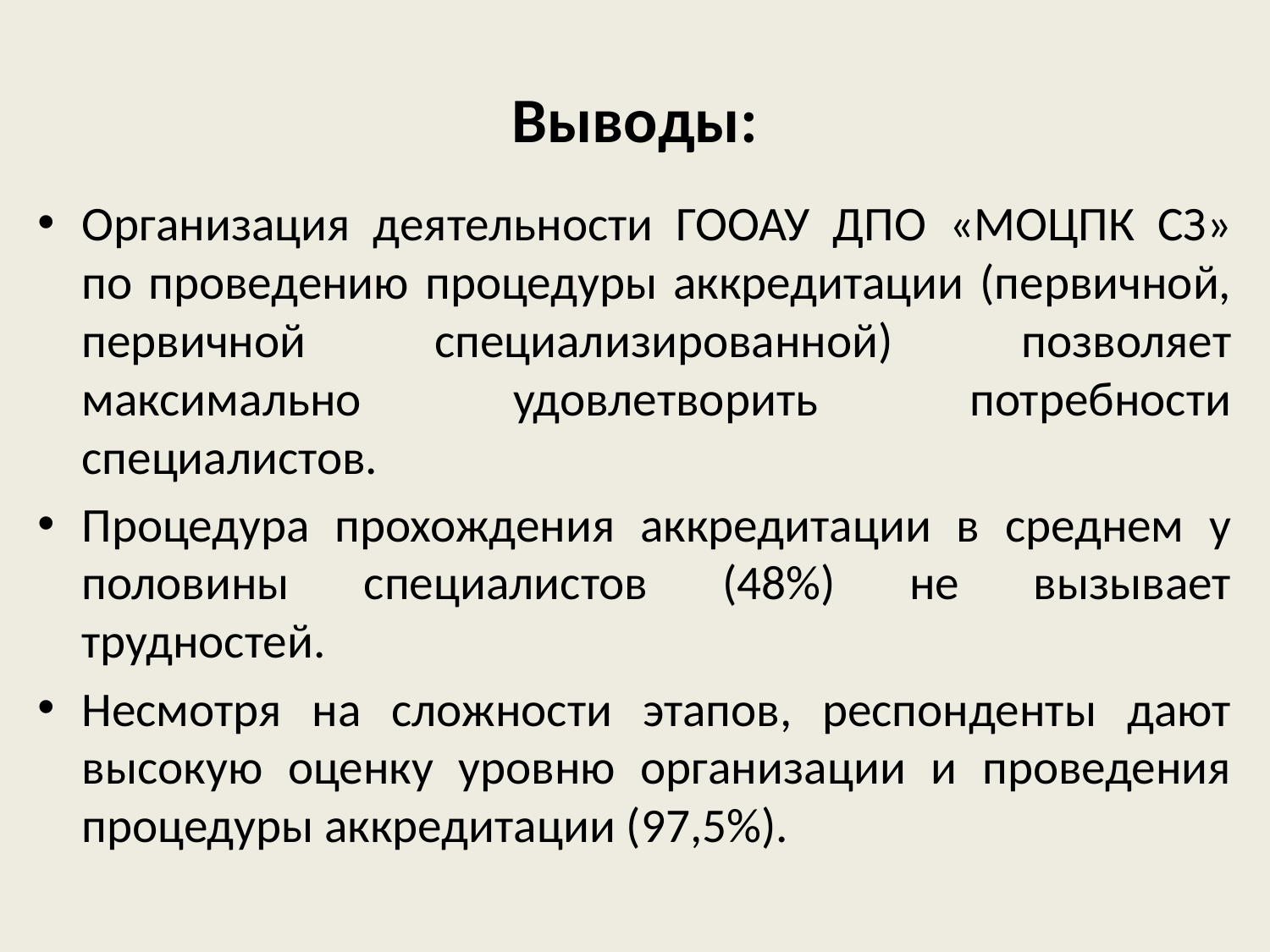

# Выводы:
Организация деятельности ГООАУ ДПО «МОЦПК СЗ» по проведению процедуры аккредитации (первичной, первичной специализированной) позволяет максимально удовлетворить потребности специалистов.
Процедура прохождения аккредитации в среднем у половины специалистов (48%) не вызывает трудностей.
Несмотря на сложности этапов, респонденты дают высокую оценку уровню организации и проведения процедуры аккредитации (97,5%).